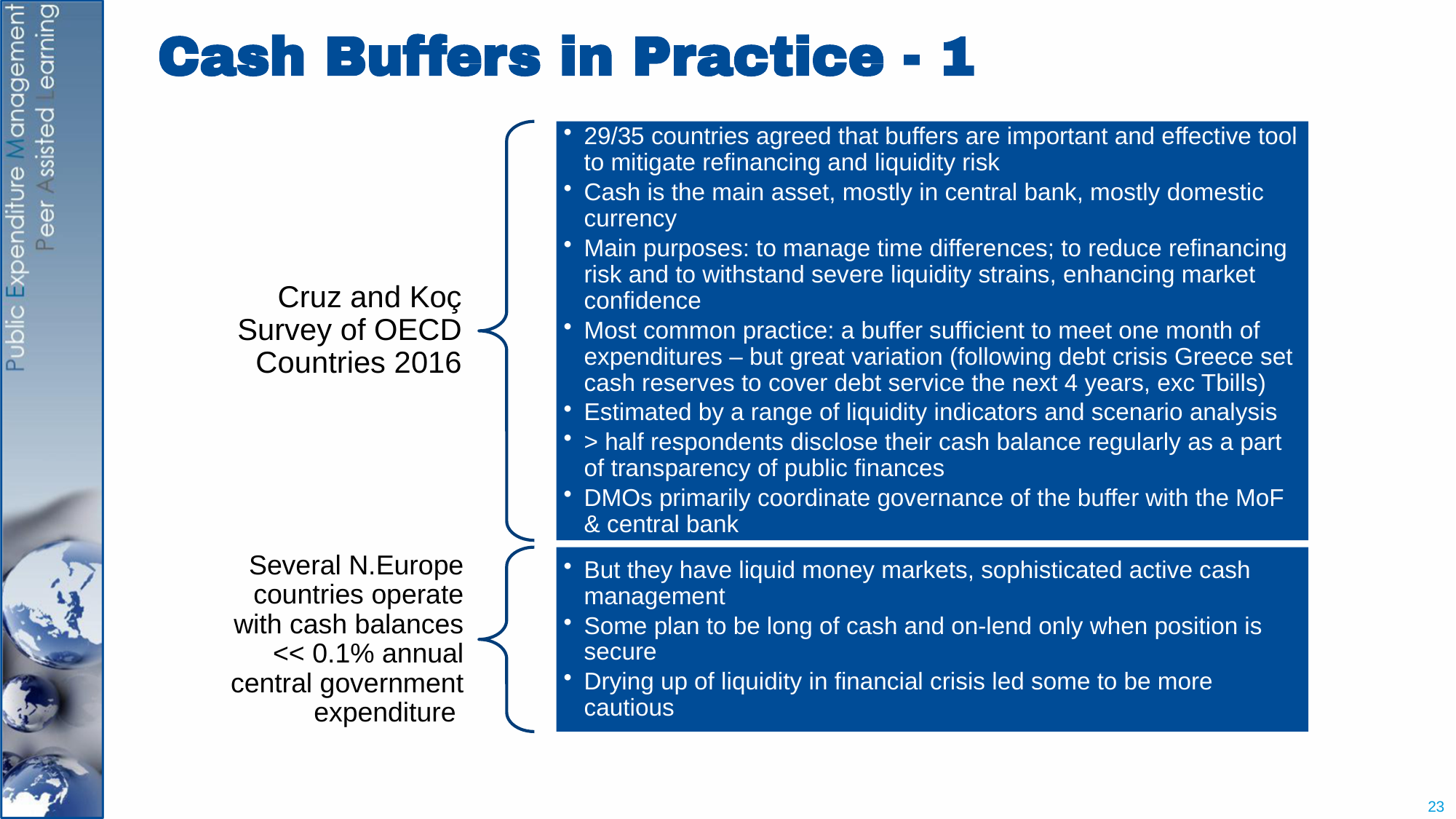

# Cash Buffers in Practice - 1
Cruz and Koç Survey of OECD Countries 2016
29/35 countries agreed that buffers are important and effective tool to mitigate refinancing and liquidity risk
Cash is the main asset, mostly in central bank, mostly domestic currency
Main purposes: to manage time differences; to reduce refinancing risk and to withstand severe liquidity strains, enhancing market confidence
Most common practice: a buffer sufficient to meet one month of expenditures – but great variation (following debt crisis Greece set cash reserves to cover debt service the next 4 years, exc Tbills)
Estimated by a range of liquidity indicators and scenario analysis
> half respondents disclose their cash balance regularly as a part of transparency of public finances
DMOs primarily coordinate governance of the buffer with the MoF & central bank
Several N.Europe countries operate with cash balances << 0.1% annual central government expenditure
But they have liquid money markets, sophisticated active cash management
Some plan to be long of cash and on-lend only when position is secure
Drying up of liquidity in financial crisis led some to be more cautious